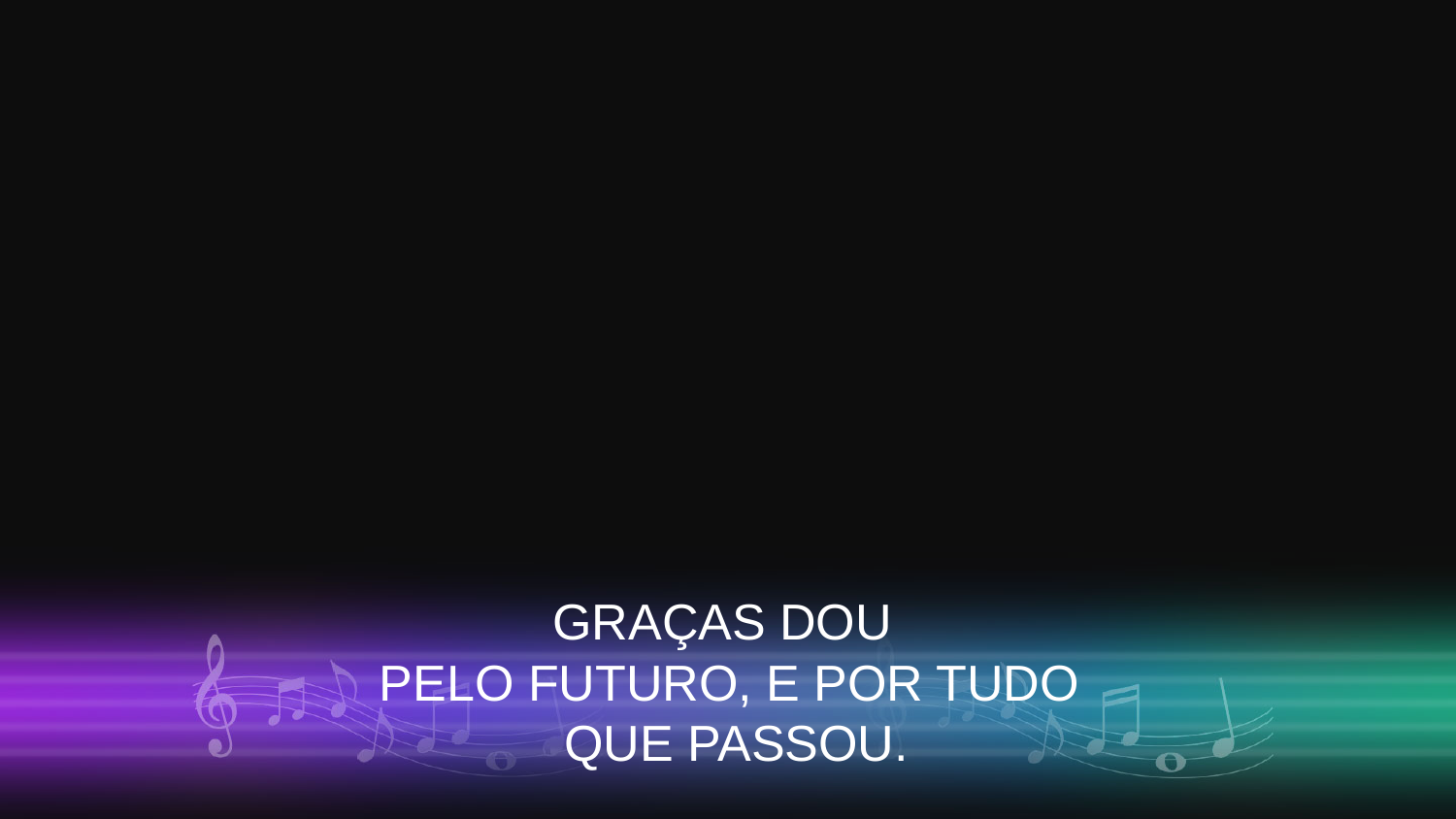

GRAÇAS DOU
PELO FUTURO, E POR TUDO
 QUE PASSOU.